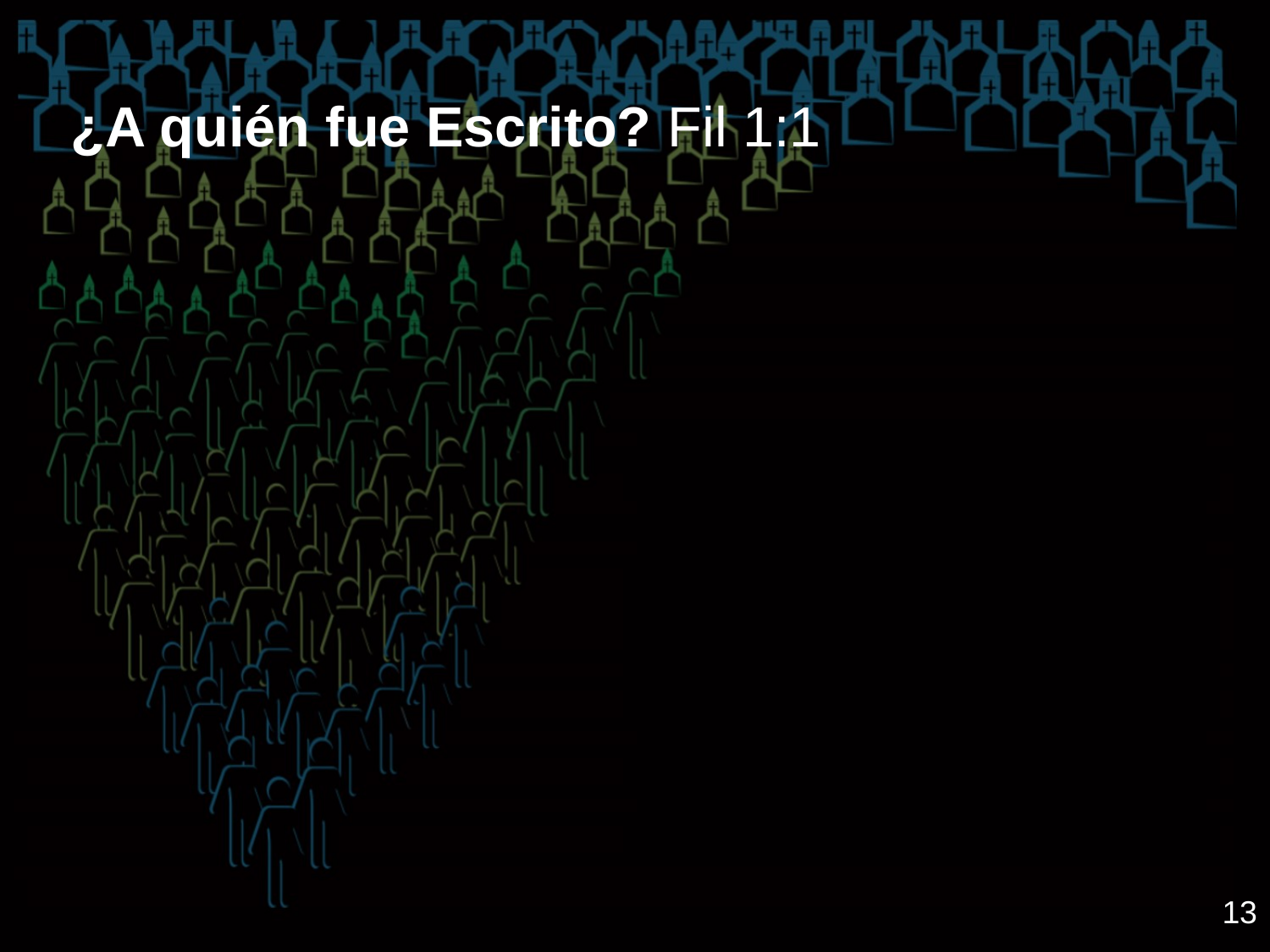

¿A quién fue Escrito? Fil 1:1
13